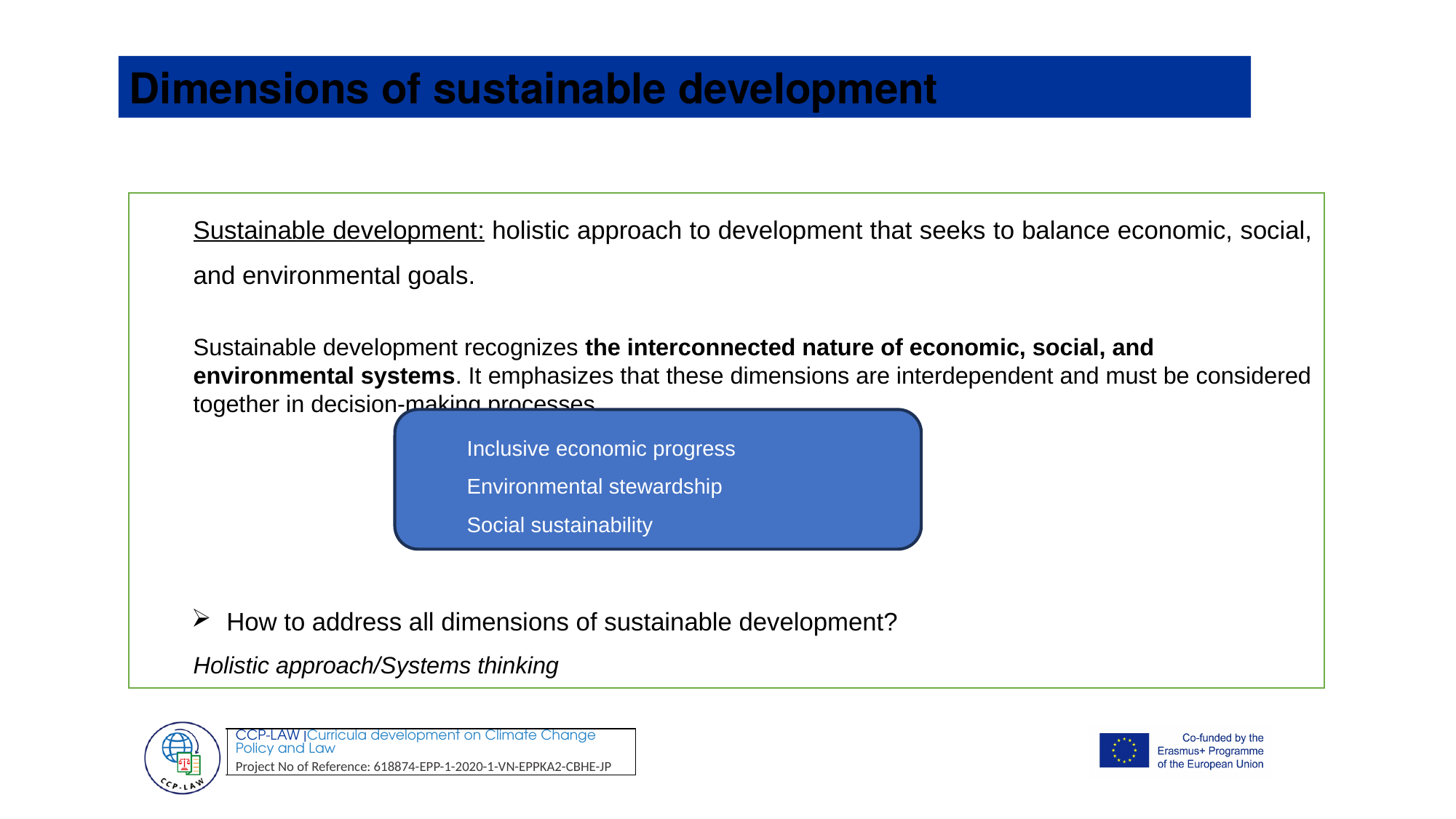

Dimensions of sustainable development
Sustainable development: holistic approach to development that seeks to balance economic, social, and environmental goals.

Sustainable development recognizes the interconnected nature of economic, social, and environmental systems. It emphasizes that these dimensions are interdependent and must be considered together in decision-making processes.

How to address all dimensions of sustainable development?
Holistic approach/Systems thinking

Inclusive economic progress
Environmental stewardship
Social sustainability